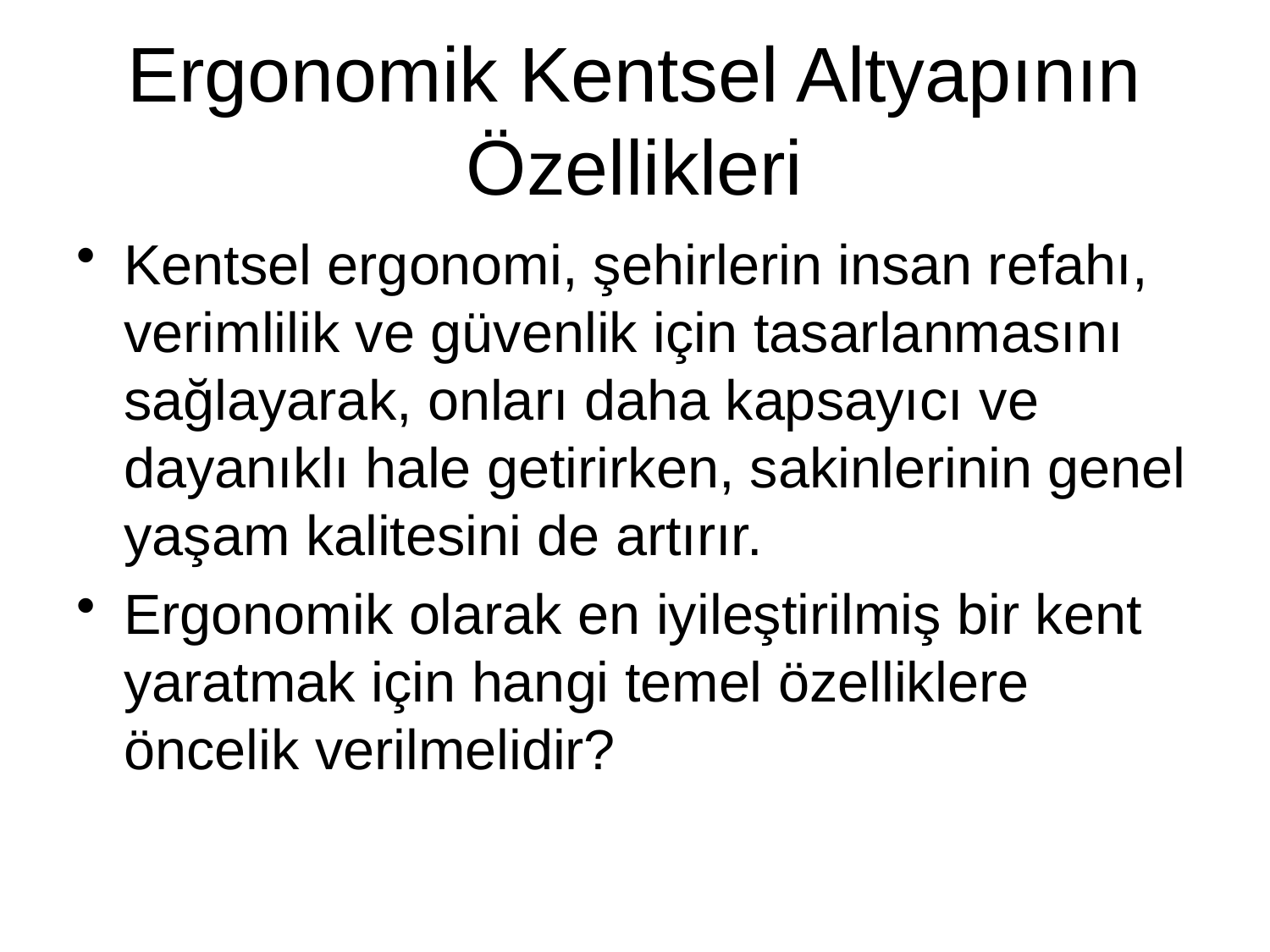

# Ergonomik Kentsel Altyapının Özellikleri
Kentsel ergonomi, şehirlerin insan refahı, verimlilik ve güvenlik için tasarlanmasını sağlayarak, onları daha kapsayıcı ve dayanıklı hale getirirken, sakinlerinin genel yaşam kalitesini de artırır.
Ergonomik olarak en iyileştirilmiş bir kent yaratmak için hangi temel özelliklere öncelik verilmelidir?